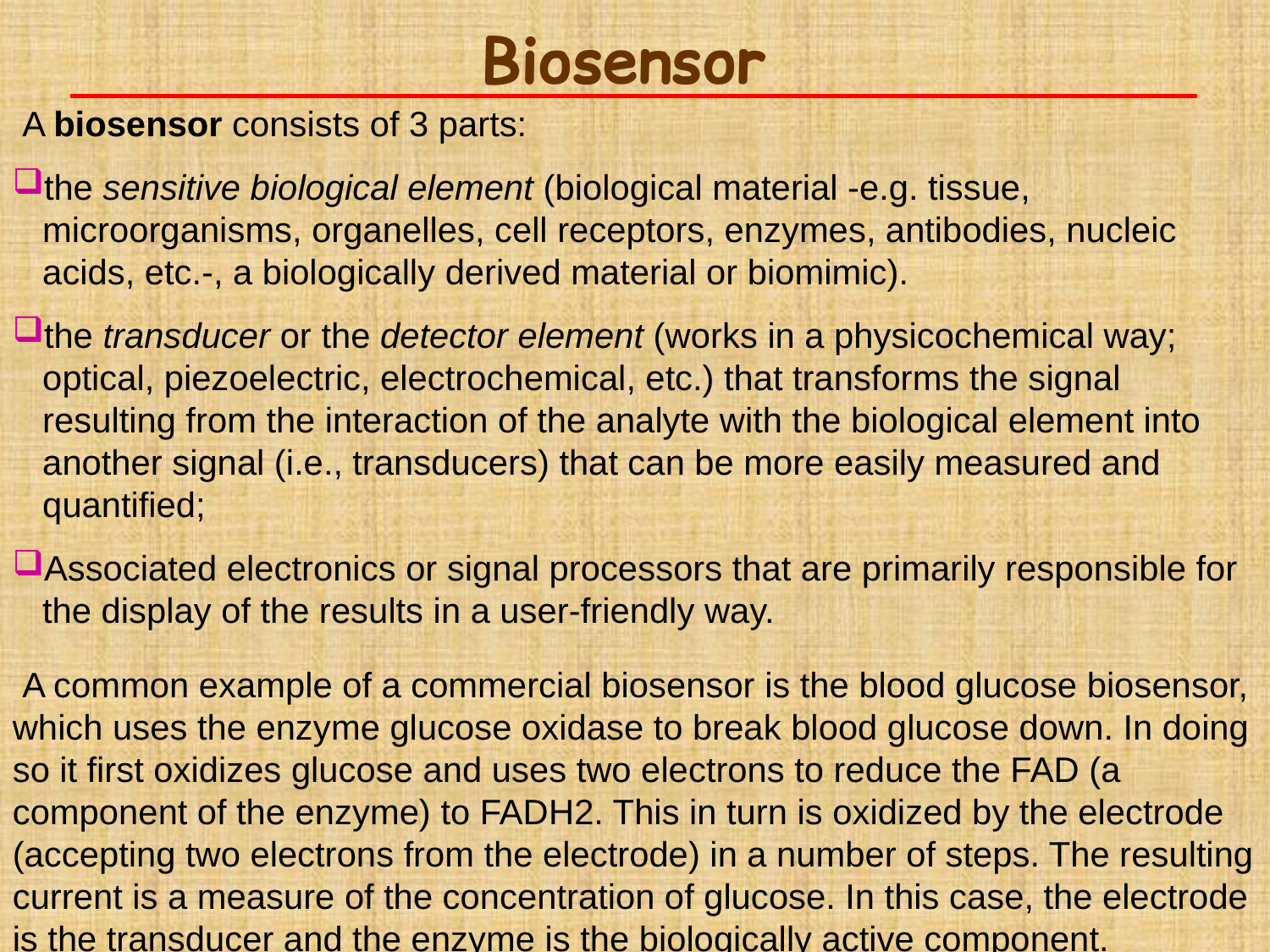

Biosensor
 A biosensor consists of 3 parts:
the sensitive biological element (biological material -e.g. tissue, microorganisms, organelles, cell receptors, enzymes, antibodies, nucleic acids, etc.-, a biologically derived material or biomimic).
the transducer or the detector element (works in a physicochemical way; optical, piezoelectric, electrochemical, etc.) that transforms the signal resulting from the interaction of the analyte with the biological element into another signal (i.e., transducers) that can be more easily measured and quantified;
Associated electronics or signal processors that are primarily responsible for the display of the results in a user-friendly way.
 A common example of a commercial biosensor is the blood glucose biosensor, which uses the enzyme glucose oxidase to break blood glucose down. In doing so it first oxidizes glucose and uses two electrons to reduce the FAD (a component of the enzyme) to FADH2. This in turn is oxidized by the electrode (accepting two electrons from the electrode) in a number of steps. The resulting current is a measure of the concentration of glucose. In this case, the electrode is the transducer and the enzyme is the biologically active component.